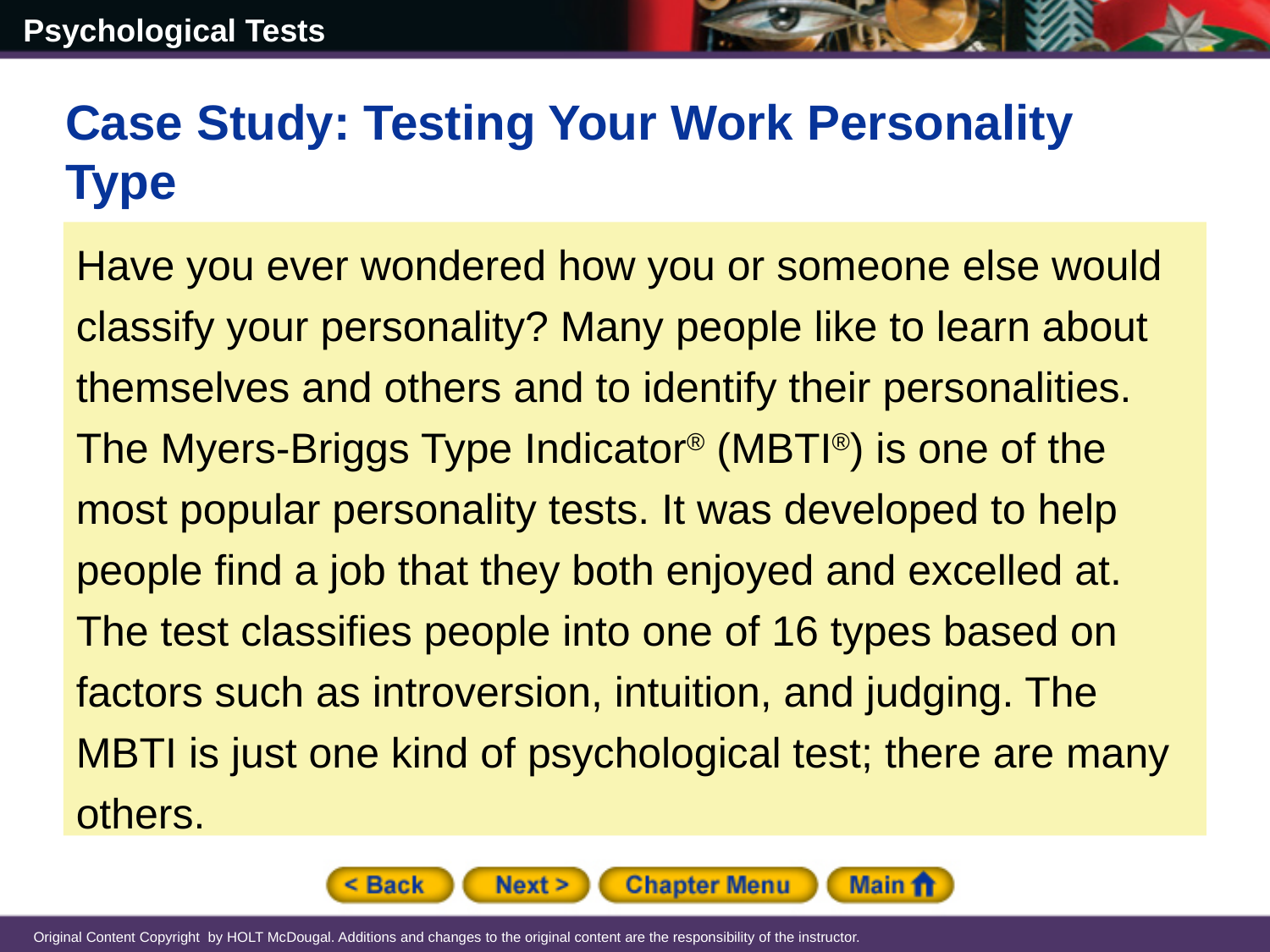

Case Study: Testing Your Work Personality Type
Have you ever wondered how you or someone else would classify your personality? Many people like to learn about themselves and others and to identify their personalities. The Myers-Briggs Type Indicator® (MBTI®) is one of the most popular personality tests. It was developed to help people find a job that they both enjoyed and excelled at. The test classifies people into one of 16 types based on factors such as introversion, intuition, and judging. The MBTI is just one kind of psychological test; there are many others.